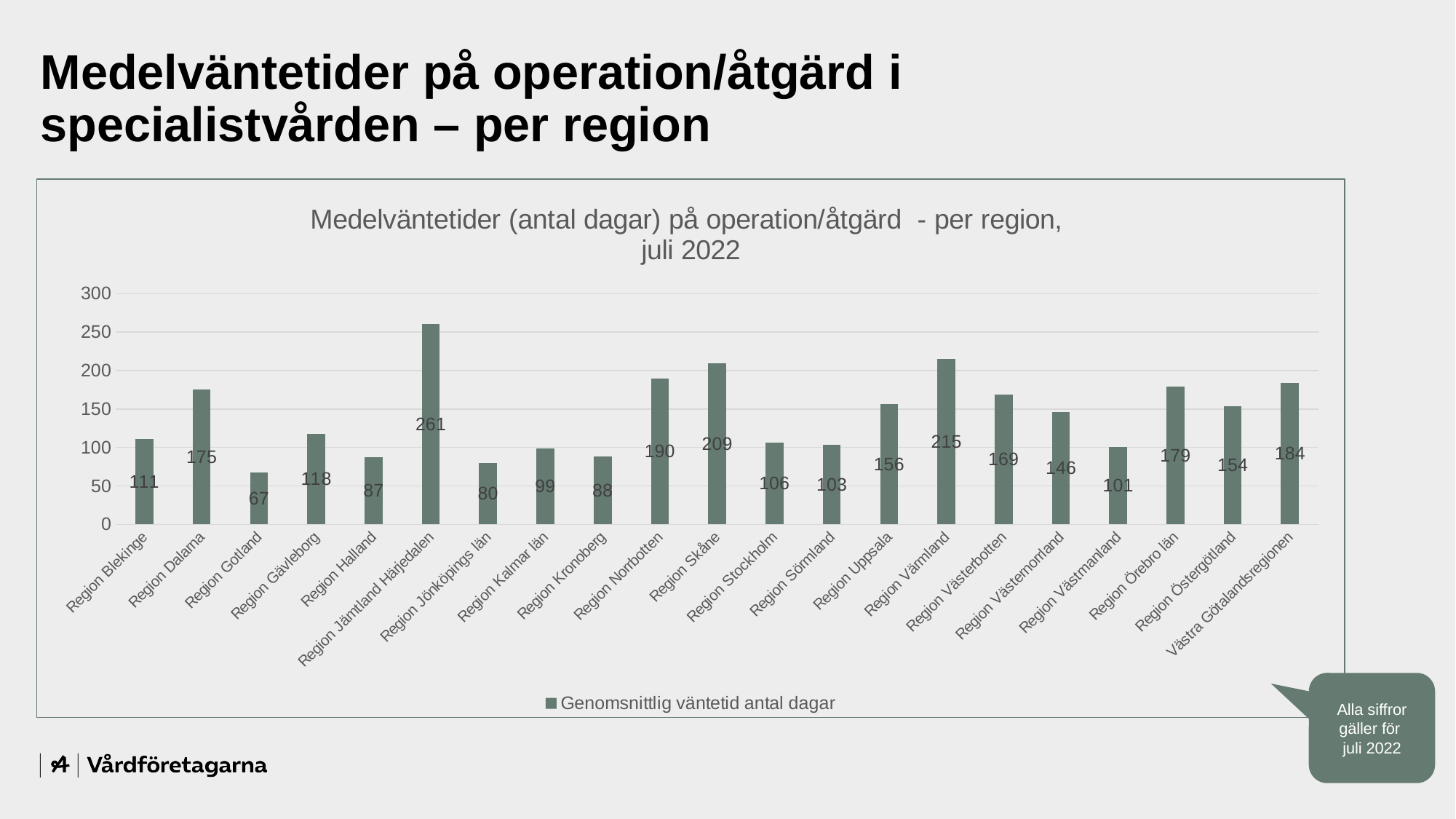

# Medelväntetider på operation/åtgärd i specialistvården – per region

### Chart: Medelväntetider (antal dagar) på operation/åtgärd  - per region,
juli 2022

| Category | Genomsnittlig väntetid antal dagar |
|---|---|
| Region Blekinge | 111.0 |
| Region Dalarna | 175.0 |
| Region Gotland | 67.0 |
| Region Gävleborg | 118.0 |
| Region Halland | 87.0 |
| Region Jämtland Härjedalen | 261.0 |
| Region Jönköpings län | 80.0 |
| Region Kalmar län | 99.0 |
| Region Kronoberg | 88.0 |
| Region Norrbotten | 190.0 |
| Region Skåne | 209.0 |
| Region Stockholm | 106.0 |
| Region Sörmland | 103.0 |
| Region Uppsala | 156.0 |
| Region Värmland | 215.0 |
| Region Västerbotten | 169.0 |
| Region Västernorrland | 146.0 |
| Region Västmanland | 101.0 |
| Region Örebro län | 179.0 |
| Region Östergötland | 154.0 |
| Västra Götalandsregionen | 184.0 |
Alla siffror gäller för
juli 2022